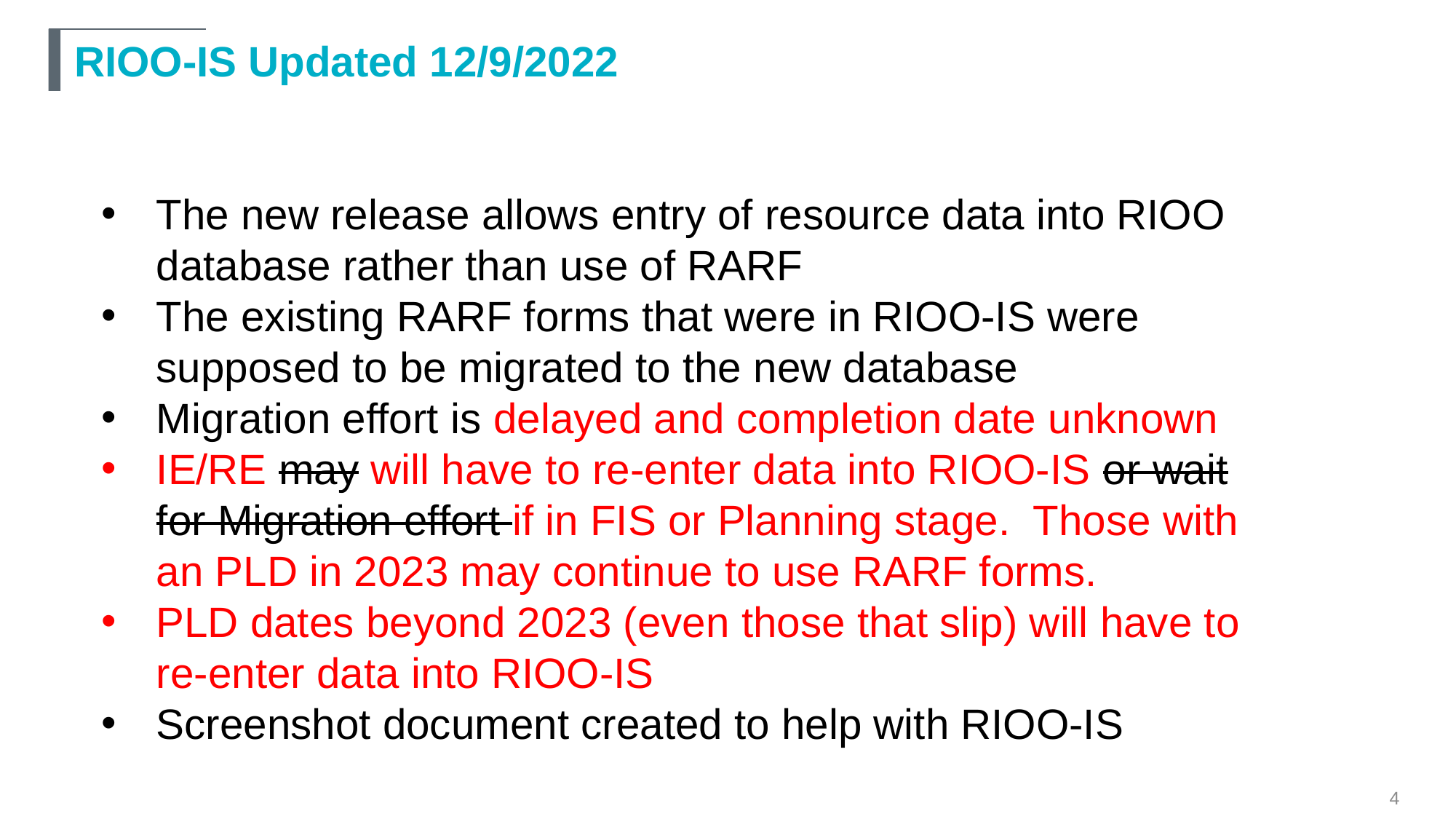

# RIOO-IS Updated 12/9/2022
The new release allows entry of resource data into RIOO database rather than use of RARF
The existing RARF forms that were in RIOO-IS were supposed to be migrated to the new database
Migration effort is delayed and completion date unknown
IE/RE may will have to re-enter data into RIOO-IS or wait for Migration effort if in FIS or Planning stage.  Those with an PLD in 2023 may continue to use RARF forms.
PLD dates beyond 2023 (even those that slip) will have to re-enter data into RIOO-IS
Screenshot document created to help with RIOO-IS

4